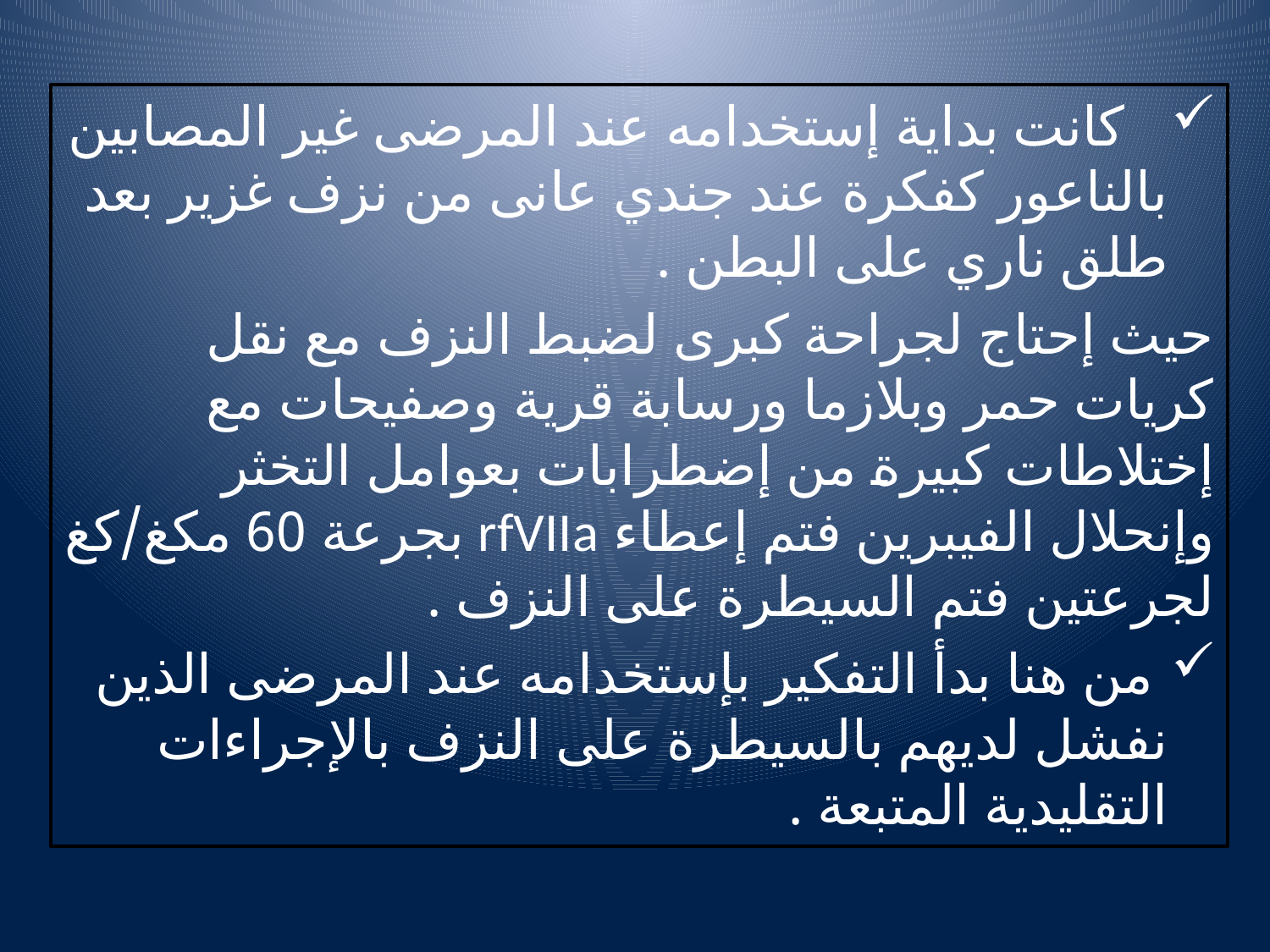

كانت بداية إستخدامه عند المرضى غير المصابين بالناعور كفكرة عند جندي عانى من نزف غزير بعد طلق ناري على البطن .
حيث إحتاج لجراحة كبرى لضبط النزف مع نقل كريات حمر وبلازما ورسابة قرية وصفيحات مع إختلاطات كبيرة من إضطرابات بعوامل التخثر وإنحلال الفيبرين فتم إعطاء rfVIIa بجرعة 60 مكغ/كغ لجرعتين فتم السيطرة على النزف .
 من هنا بدأ التفكير بإستخدامه عند المرضى الذين نفشل لديهم بالسيطرة على النزف بالإجراءات التقليدية المتبعة .